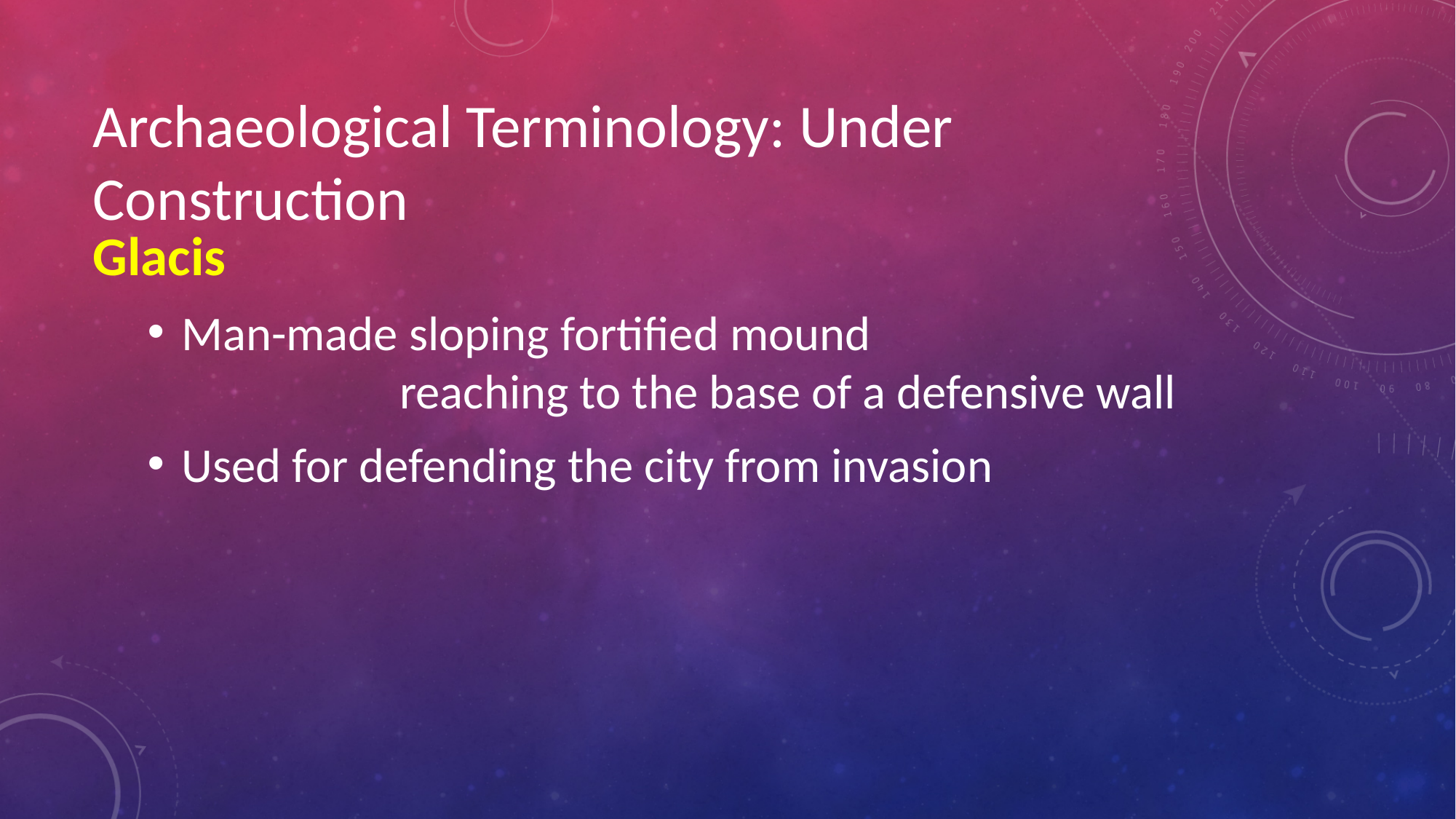

# Archaeological Terminology: Under Construction
Glacis
Man-made sloping fortified mound
		reaching to the base of a defensive wall
Used for defending the city from invasion